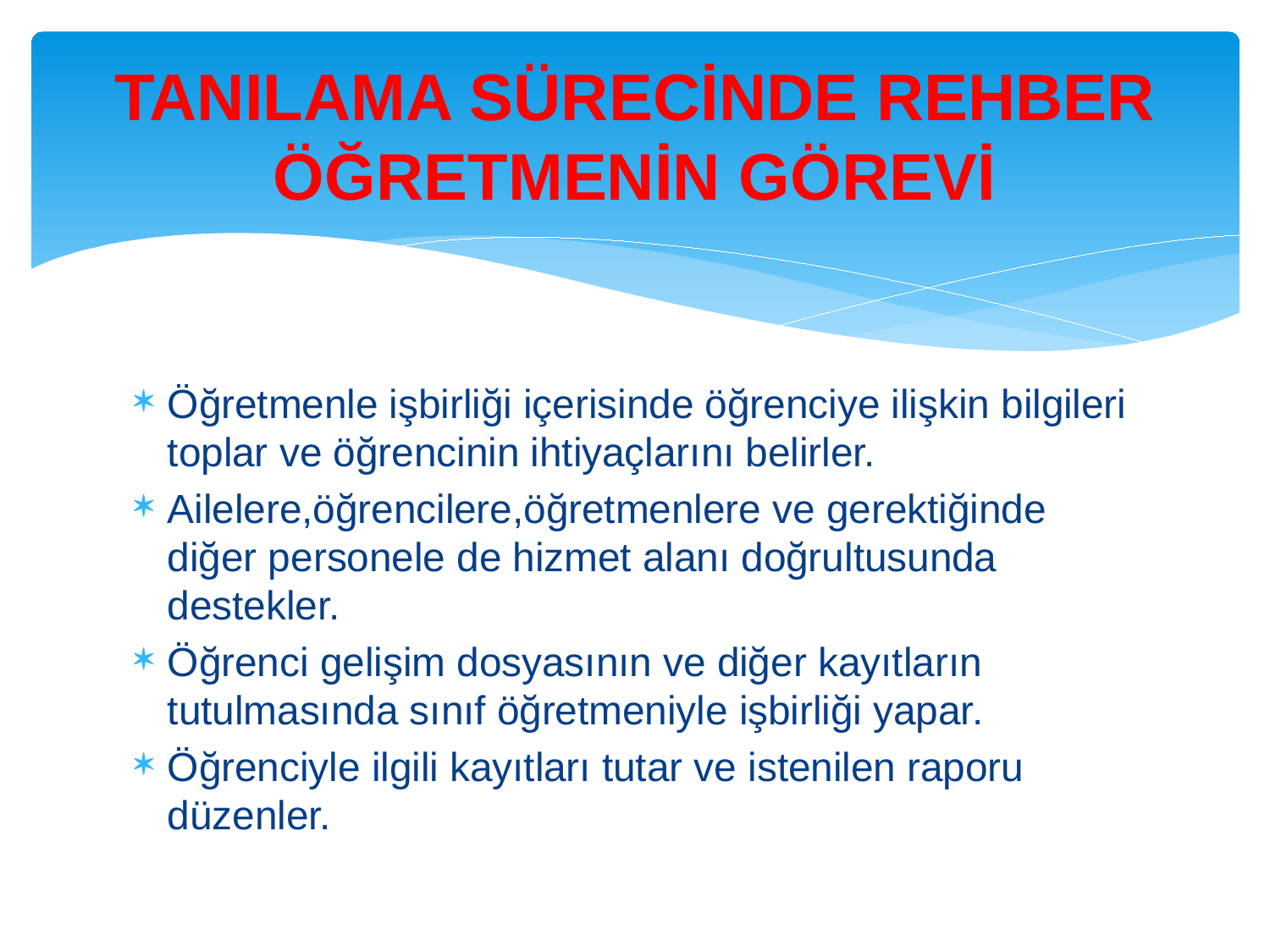

# TANILAMA SÜRECİNDE REHBER ÖĞRETMENİN GÖREVİ
Öğretmenle işbirliği içerisinde öğrenciye ilişkin bilgileri toplar ve öğrencinin ihtiyaçlarını belirler.
Ailelere,öğrencilere,öğretmenlere ve gerektiğinde diğer personele de hizmet alanı doğrultusunda destekler.
Öğrenci gelişim dosyasının ve diğer kayıtların tutulmasında sınıf öğretmeniyle işbirliği yapar.
Öğrenciyle ilgili kayıtları tutar ve istenilen raporu düzenler.